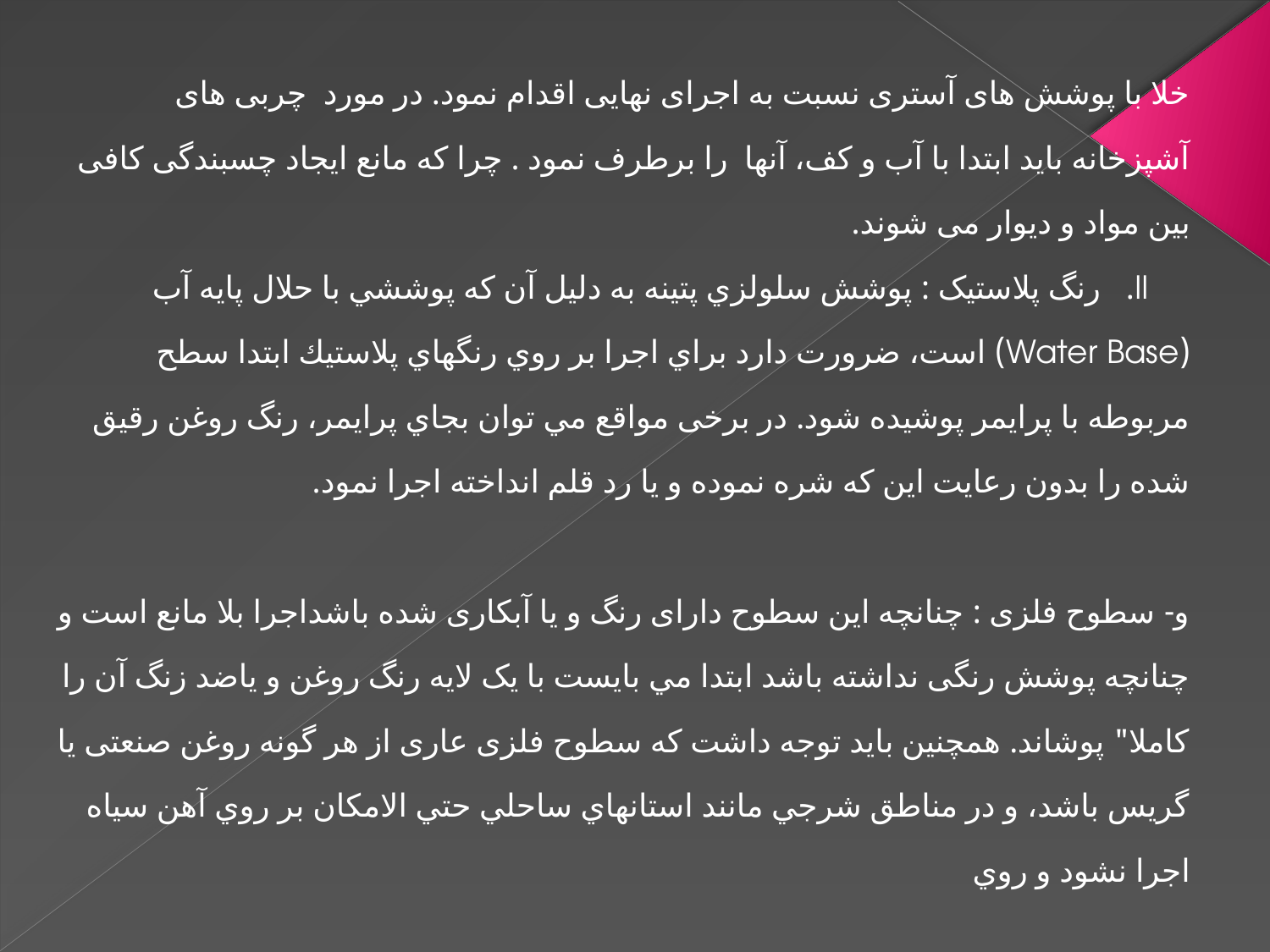

خلا با پوشش های آستری نسبت به اجرای نهايی اقدام نمود. در مورد  چربی های آشپزخانه بايد ابتدا با آب و کف، آنها  را برطرف نمود . چرا که مانع ايجاد چسبندگی کافی بين مواد و ديوار می شوند.
     II.   رنگ پلاستيک : پوشش سلولزي پتينه به دليل آن كه پوششي با حلال پايه آب (Water Base) است، ضرورت دارد براي اجرا بر روي رنگهاي پلاستيك ابتدا سطح مربوطه با پرايمر پوشيده شود. در برخی مواقع مي توان بجاي پرايمر، رنگ روغن رقيق شده را بدون رعايت اين که شره نموده و يا رد قلم انداخته اجرا نمود.
و- سطوح فلزی : چنانچه اين سطوح دارای رنگ و يا آبکاری شده باشداجرا بلا مانع است و چنانچه پوشش رنگی نداشته باشد ابتدا مي بايست با يک لايه رنگ روغن و ياضد زنگ آن را کاملا" پوشاند. همچنين بايد توجه داشت که سطوح فلزی عاری از هر گونه روغن صنعتی يا گريس باشد، و در مناطق شرجي مانند استانهاي ساحلي حتي الامكان بر روي آهن سياه اجرا نشود و روي